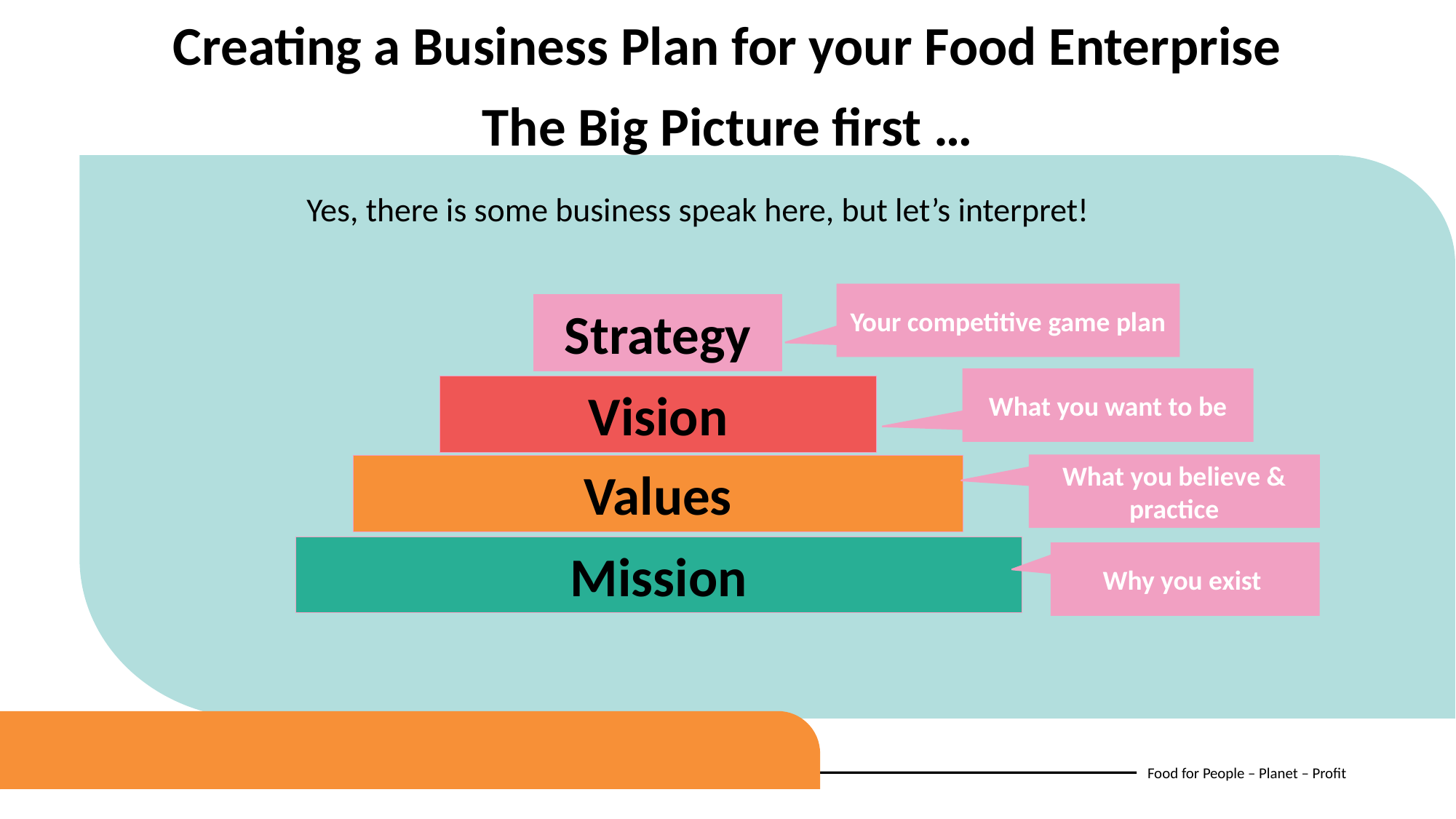

Creating a Business Plan for your Food Enterprise
The Big Picture first …

Yes, there is some business speak here, but let’s interpret!
Your competitive game plan
Strategy
What you want to be
Vision
Values
What you believe & practice
Mission
Why you exist